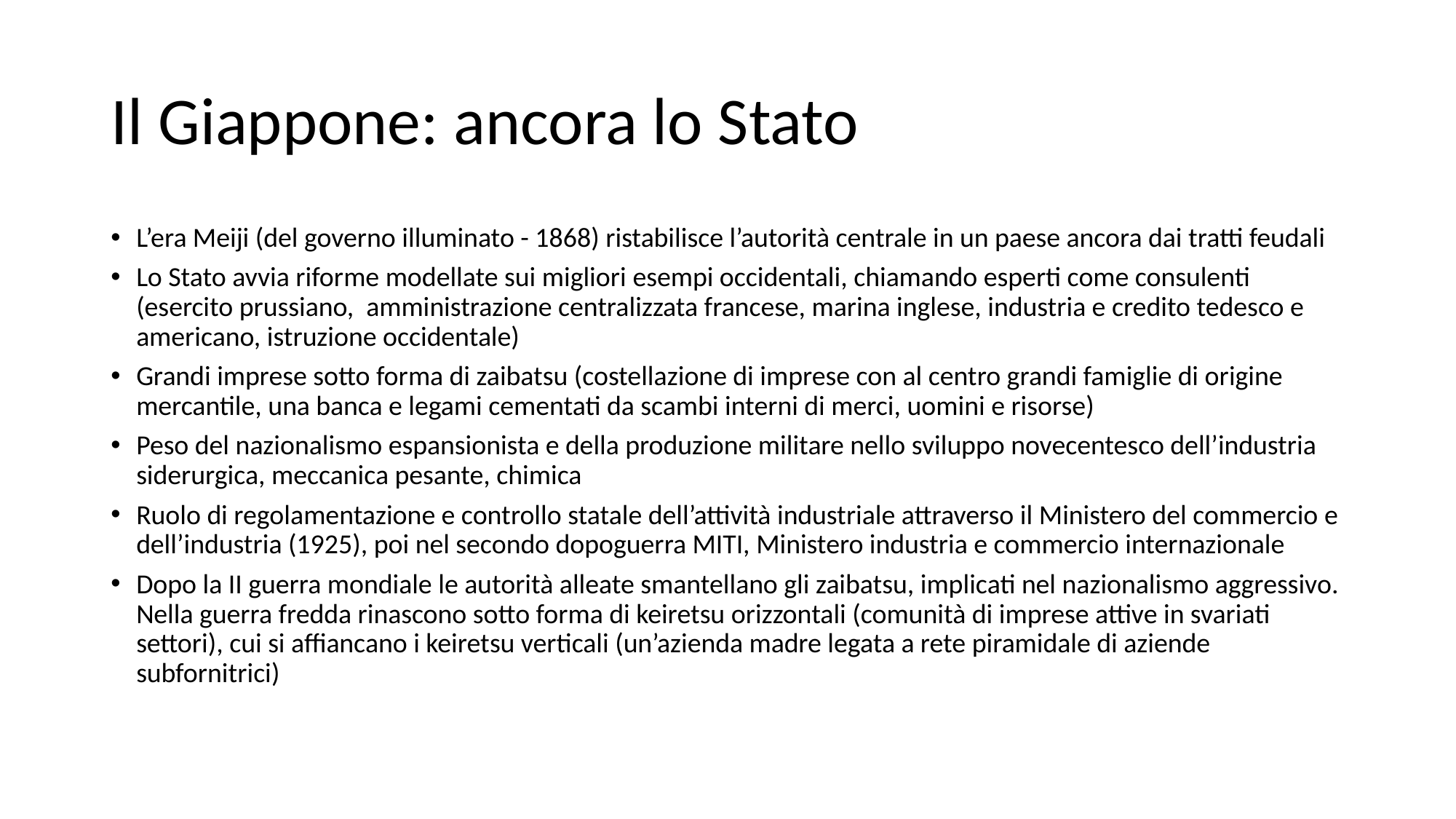

# Il Giappone: ancora lo Stato
L’era Meiji (del governo illuminato - 1868) ristabilisce l’autorità centrale in un paese ancora dai tratti feudali
Lo Stato avvia riforme modellate sui migliori esempi occidentali, chiamando esperti come consulenti (esercito prussiano,  amministrazione centralizzata francese, marina inglese, industria e credito tedesco e americano, istruzione occidentale)
Grandi imprese sotto forma di zaibatsu (costellazione di imprese con al centro grandi famiglie di origine mercantile, una banca e legami cementati da scambi interni di merci, uomini e risorse)
Peso del nazionalismo espansionista e della produzione militare nello sviluppo novecentesco dell’industria siderurgica, meccanica pesante, chimica
Ruolo di regolamentazione e controllo statale dell’attività industriale attraverso il Ministero del commercio e dell’industria (1925), poi nel secondo dopoguerra MITI, Ministero industria e commercio internazionale
Dopo la II guerra mondiale le autorità alleate smantellano gli zaibatsu, implicati nel nazionalismo aggressivo. Nella guerra fredda rinascono sotto forma di keiretsu orizzontali (comunità di imprese attive in svariati settori), cui si affiancano i keiretsu verticali (un’azienda madre legata a rete piramidale di aziende subfornitrici)